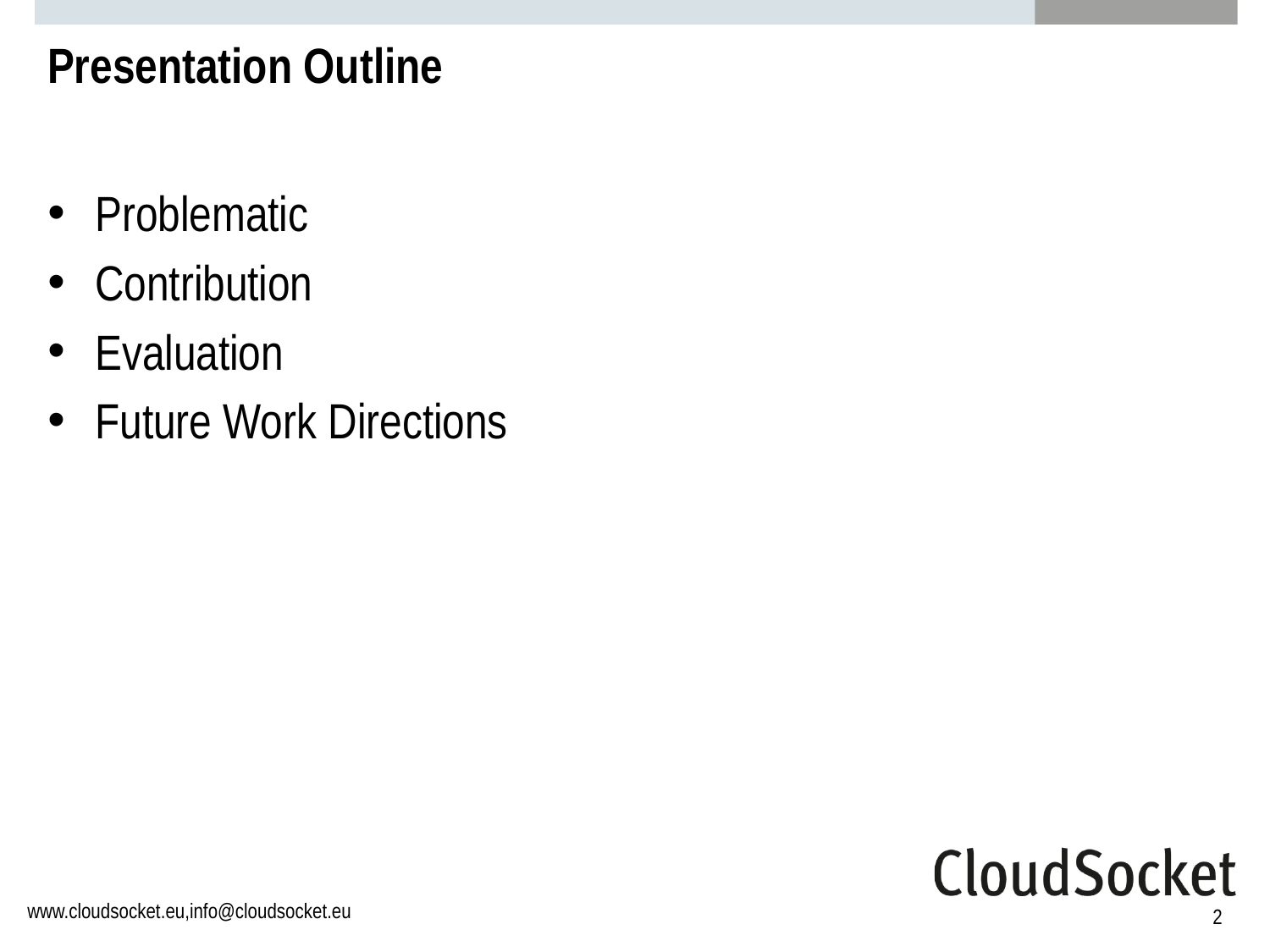

# Presentation Outline
Problematic
Contribution
Evaluation
Future Work Directions
2